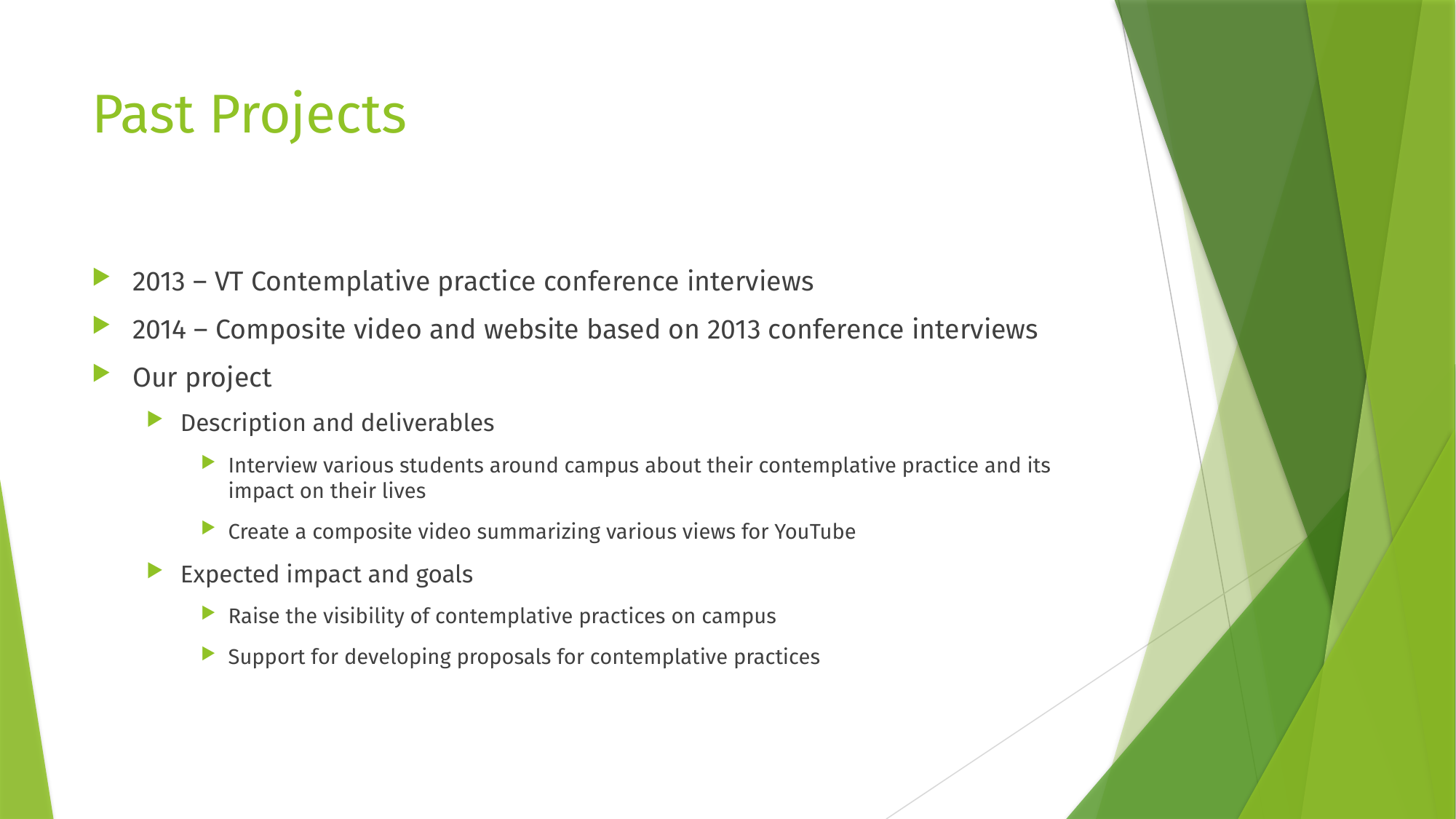

# Past Projects
2013 – VT Contemplative practice conference interviews
2014 – Composite video and website based on 2013 conference interviews
Our project
Description and deliverables
Interview various students around campus about their contemplative practice and its impact on their lives
Create a composite video summarizing various views for YouTube
Expected impact and goals
Raise the visibility of contemplative practices on campus
Support for developing proposals for contemplative practices